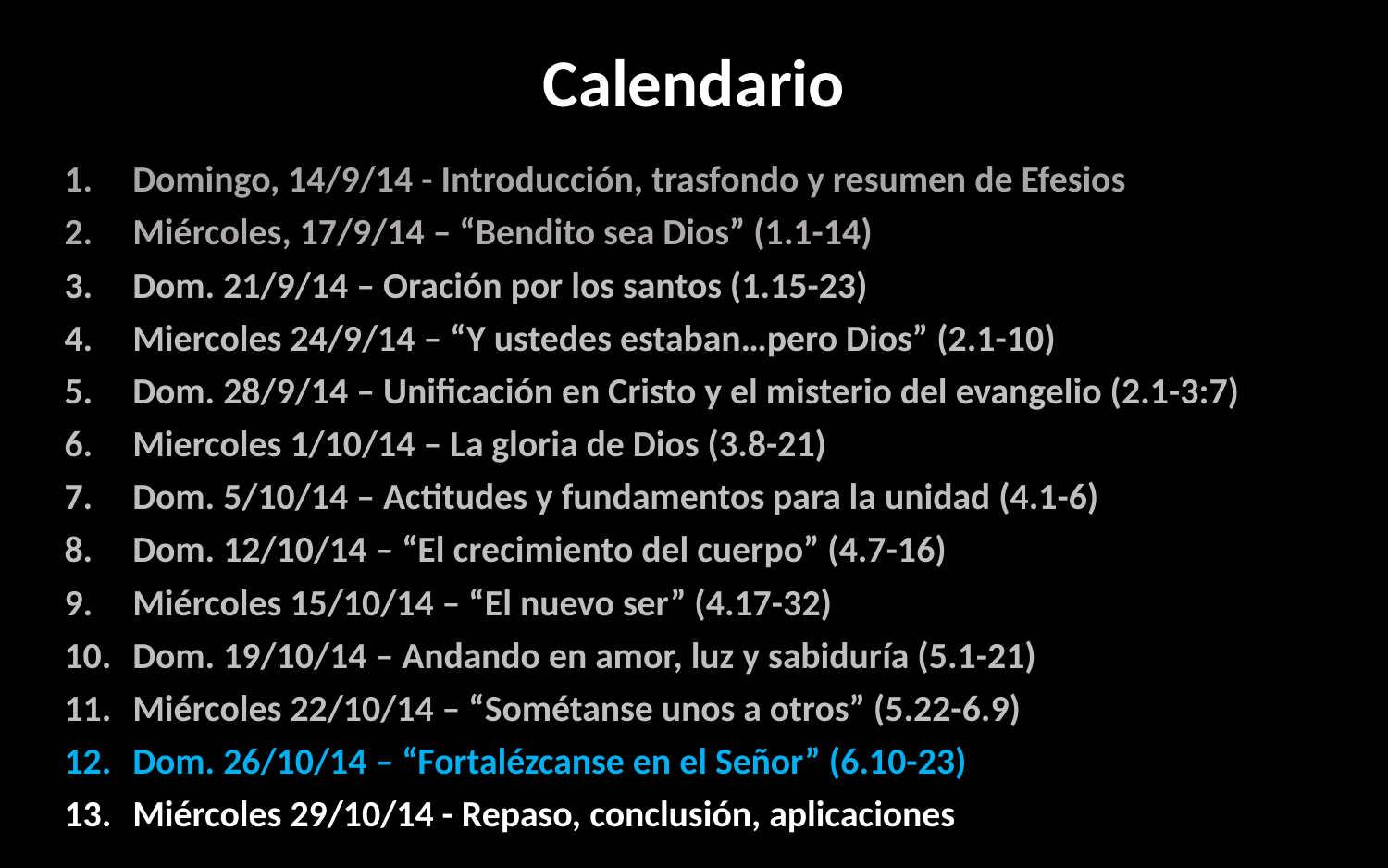

# Calendario
Domingo, 14/9/14 - Introducción, trasfondo y resumen de Efesios
Miércoles, 17/9/14 – “Bendito sea Dios” (1.1-14)
Dom. 21/9/14 – Oración por los santos (1.15-23)
Miercoles 24/9/14 – “Y ustedes estaban…pero Dios” (2.1-10)
Dom. 28/9/14 – Unificación en Cristo y el misterio del evangelio (2.1-3:7)
Miercoles 1/10/14 – La gloria de Dios (3.8-21)
Dom. 5/10/14 – Actitudes y fundamentos para la unidad (4.1-6)
Dom. 12/10/14 – “El crecimiento del cuerpo” (4.7-16)
Miércoles 15/10/14 – “El nuevo ser” (4.17-32)
Dom. 19/10/14 – Andando en amor, luz y sabiduría (5.1-21)
Miércoles 22/10/14 – “Sométanse unos a otros” (5.22-6.9)
Dom. 26/10/14 – “Fortalézcanse en el Señor” (6.10-23)
Miércoles 29/10/14 - Repaso, conclusión, aplicaciones